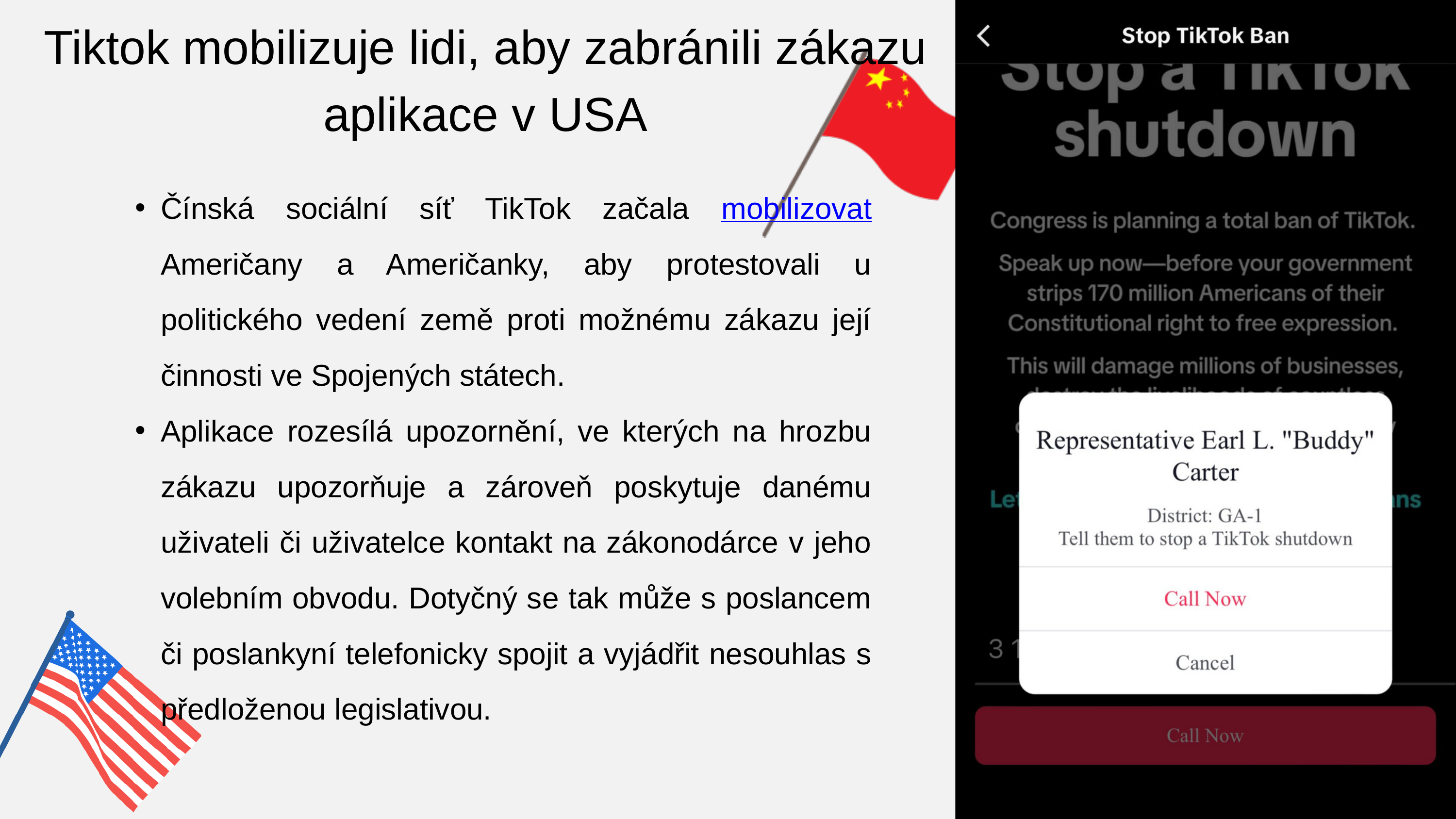

Tiktok mobilizuje lidi, aby zabránili zákazu aplikace v USA

Čínská sociální síť TikTok začala mobilizovat Američany a Američanky, aby protestovali u politického vedení země proti možnému zákazu její činnosti ve Spojených státech.
Aplikace rozesílá upozornění, ve kterých na hrozbu zákazu upozorňuje a zároveň poskytuje danému uživateli či uživatelce kontakt na zákonodárce v jeho volebním obvodu. Dotyčný se tak může s poslancem či poslankyní telefonicky spojit a vyjádřit nesouhlas s předloženou legislativou.